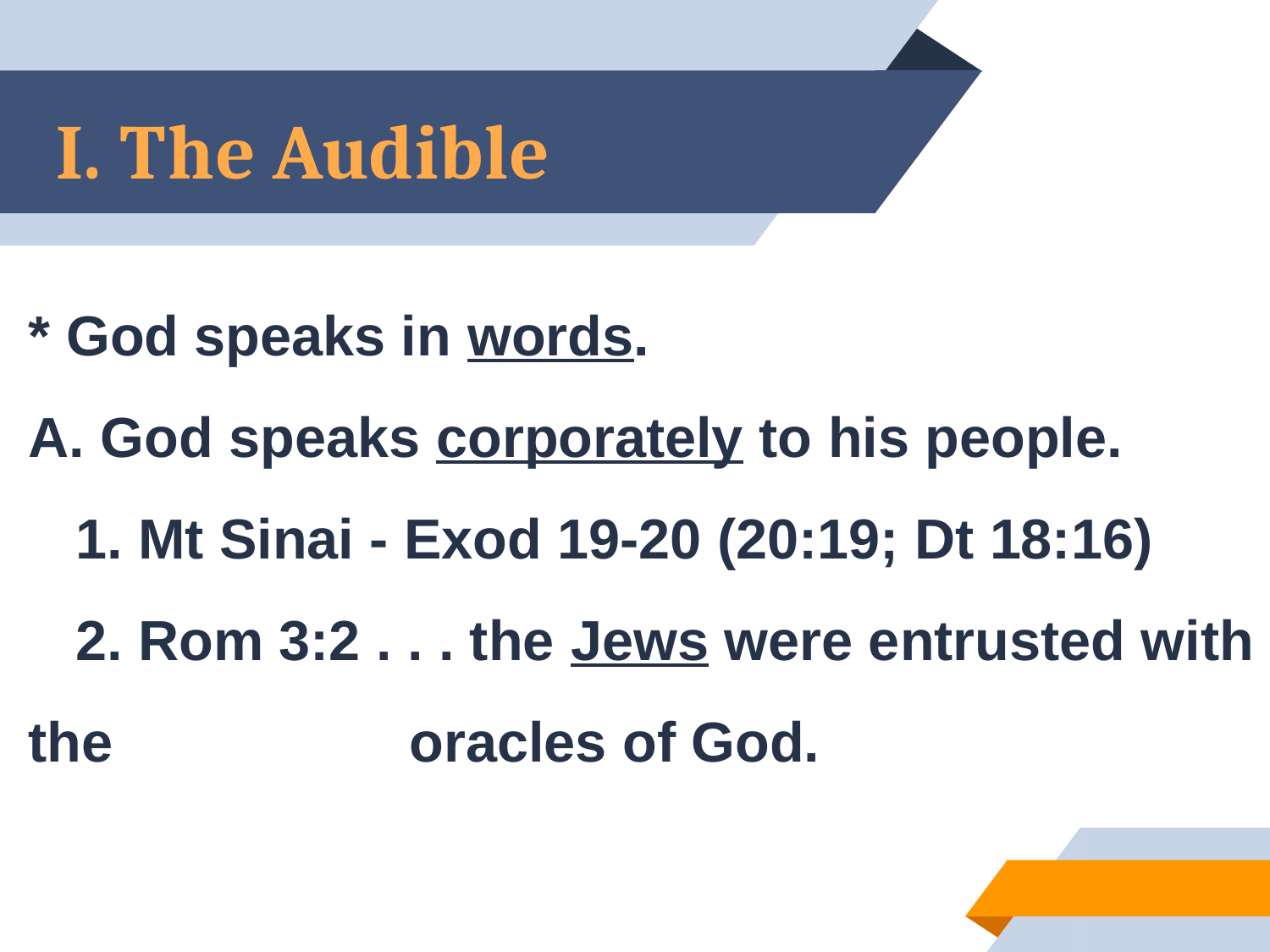

# I. The Audible
* God speaks in words.
A. God speaks corporately to his people.
   1. Mt Sinai - Exod 19-20 (20:19; Dt 18:16)
   2. Rom 3:2 . . . the Jews were entrusted with the 			oracles of God.